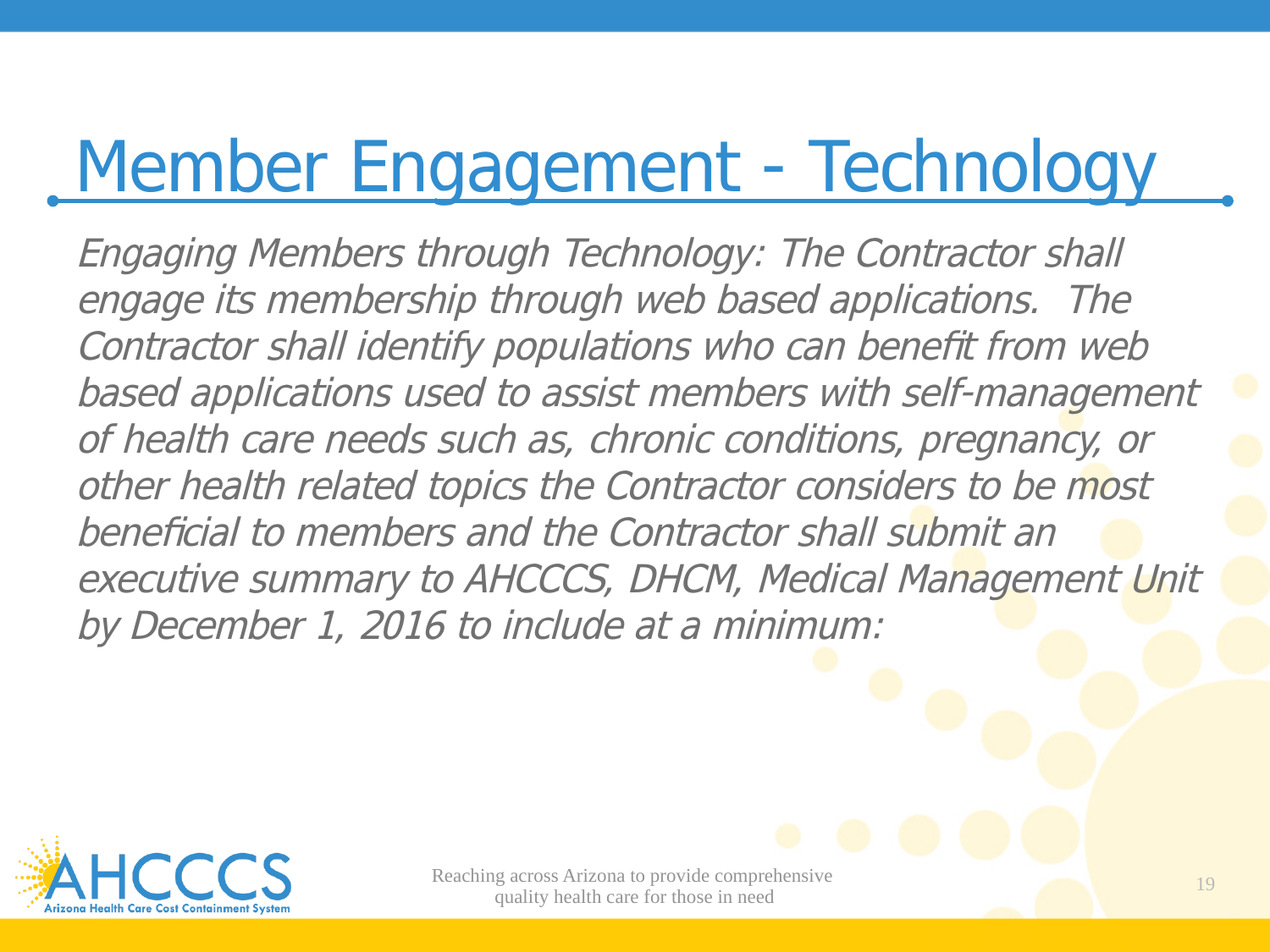

# Member Engagement - Technology
Engaging Members through Technology: The Contractor shall engage its membership through web based applications.  The Contractor shall identify populations who can benefit from web based applications used to assist members with self-management of health care needs such as, chronic conditions, pregnancy, or other health related topics the Contractor considers to be most beneficial to members and the Contractor shall submit an executive summary to AHCCCS, DHCM, Medical Management Unit by December 1, 2016 to include at a minimum:

Reaching across Arizona to provide comprehensive
quality health care for those in need
19